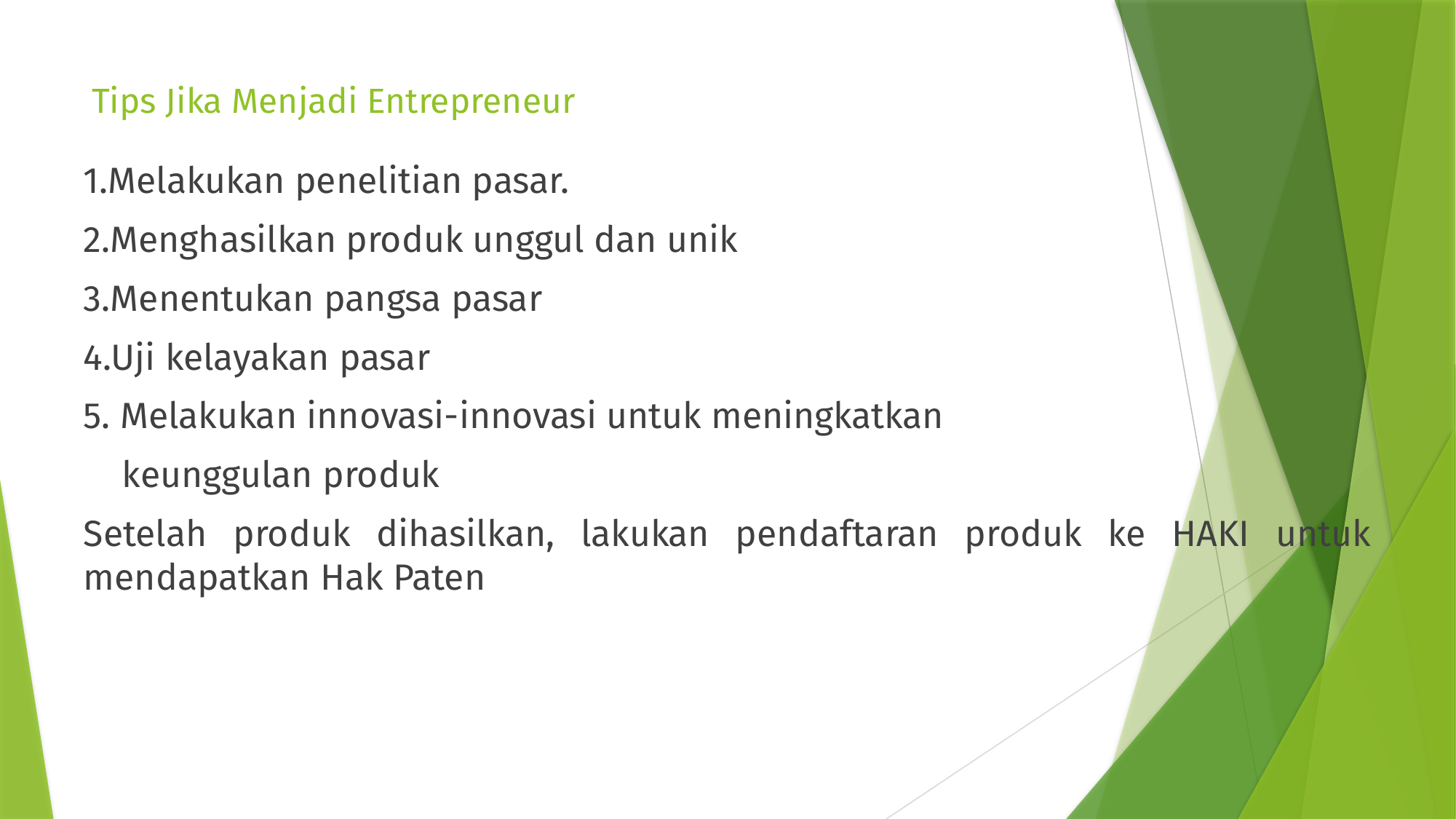

# Tips Jika Menjadi Entrepreneur
1.Melakukan penelitian pasar.
2.Menghasilkan produk unggul dan unik
3.Menentukan pangsa pasar
4.Uji kelayakan pasar
5. Melakukan innovasi-innovasi untuk meningkatkan
    keunggulan produk
Setelah produk dihasilkan, lakukan pendaftaran produk ke HAKI untuk mendapatkan Hak Paten